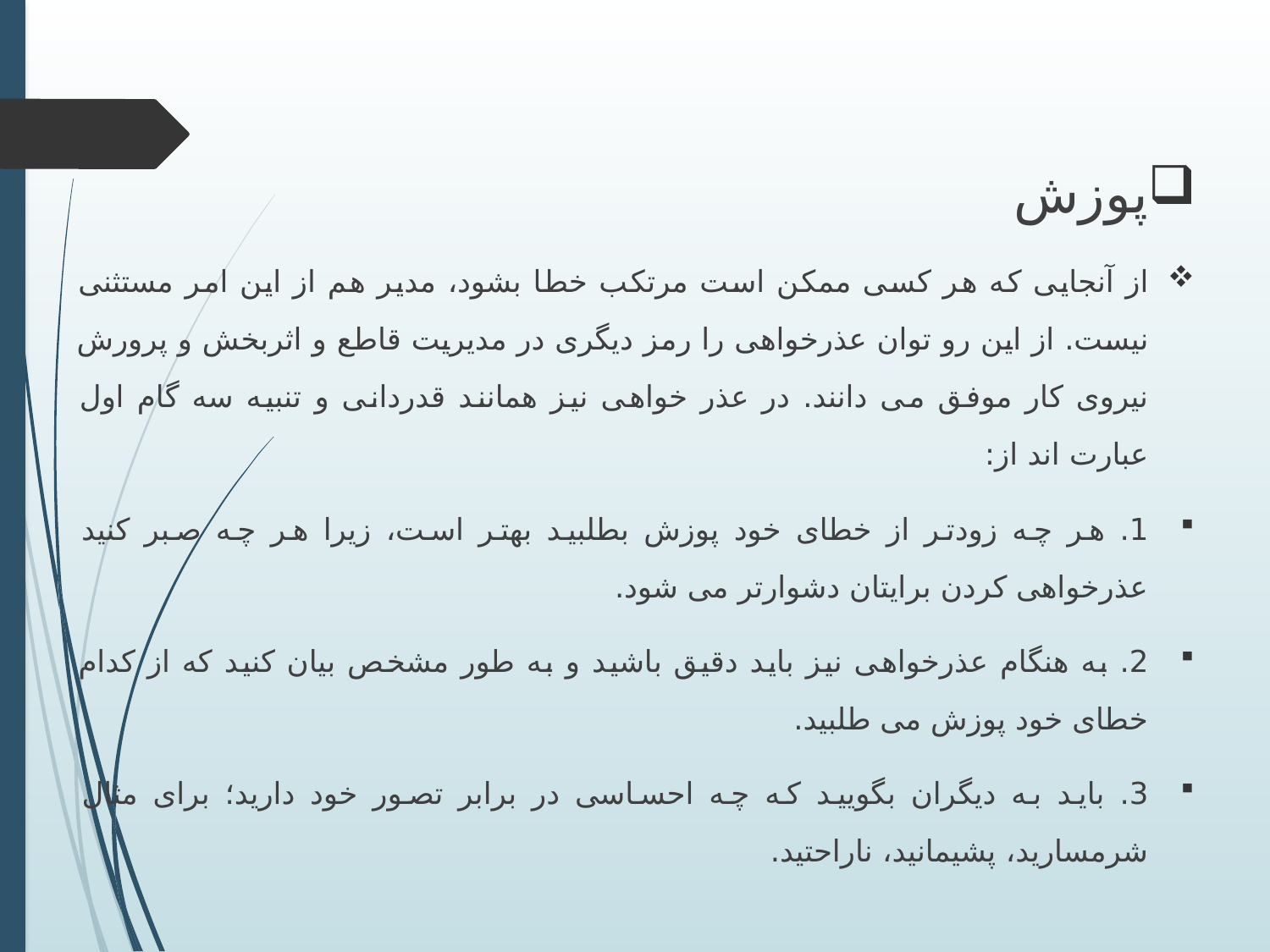

پوزش
از آنجایی که هر کسی ممکن است مرتکب خطا بشود، مدیر هم از این امر مستثنی نیست. از این رو توان عذرخواهی را رمز دیگری در مدیریت قاطع و اثربخش و پرورش نیروی کار موفق می دانند. در عذر خواهی نیز همانند قدردانی و تنبیه سه گام اول عبارت اند از:
1. هر چه زودتر از خطای خود پوزش بطلبید بهتر است، زیرا هر چه صبر کنید عذرخواهی کردن برایتان دشوارتر می شود.
2. به هنگام عذرخواهی نیز باید دقیق باشید و به طور مشخص بیان کنید که از کدام خطای خود پوزش می طلبید.
3. باید به دیگران بگویید که چه احساسی در برابر تصور خود دارید؛ برای مثال شرمسارید، پشیمانید، ناراحتید.